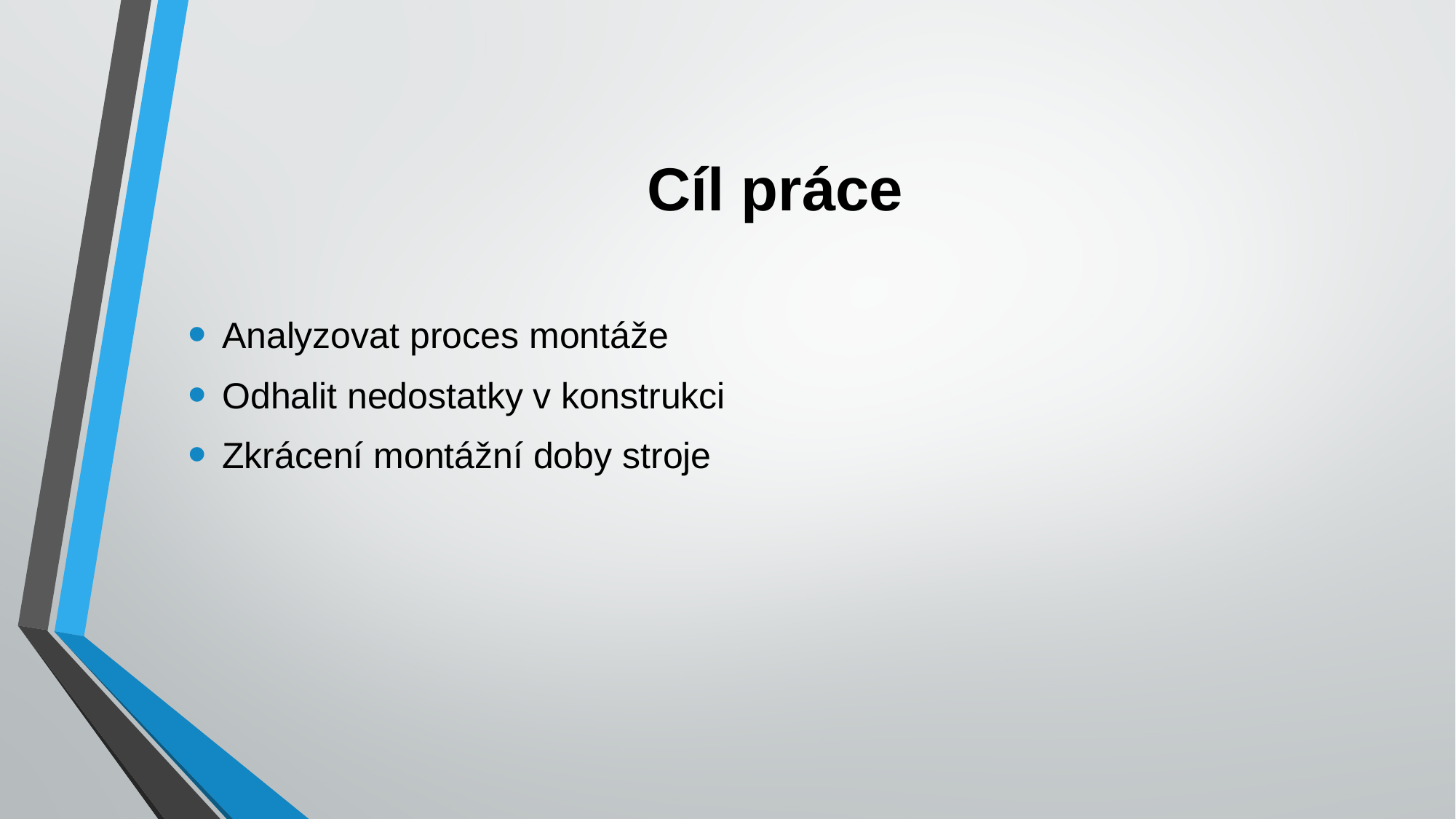

# Cíl práce
Analyzovat proces montáže
Odhalit nedostatky v konstrukci
Zkrácení montážní doby stroje